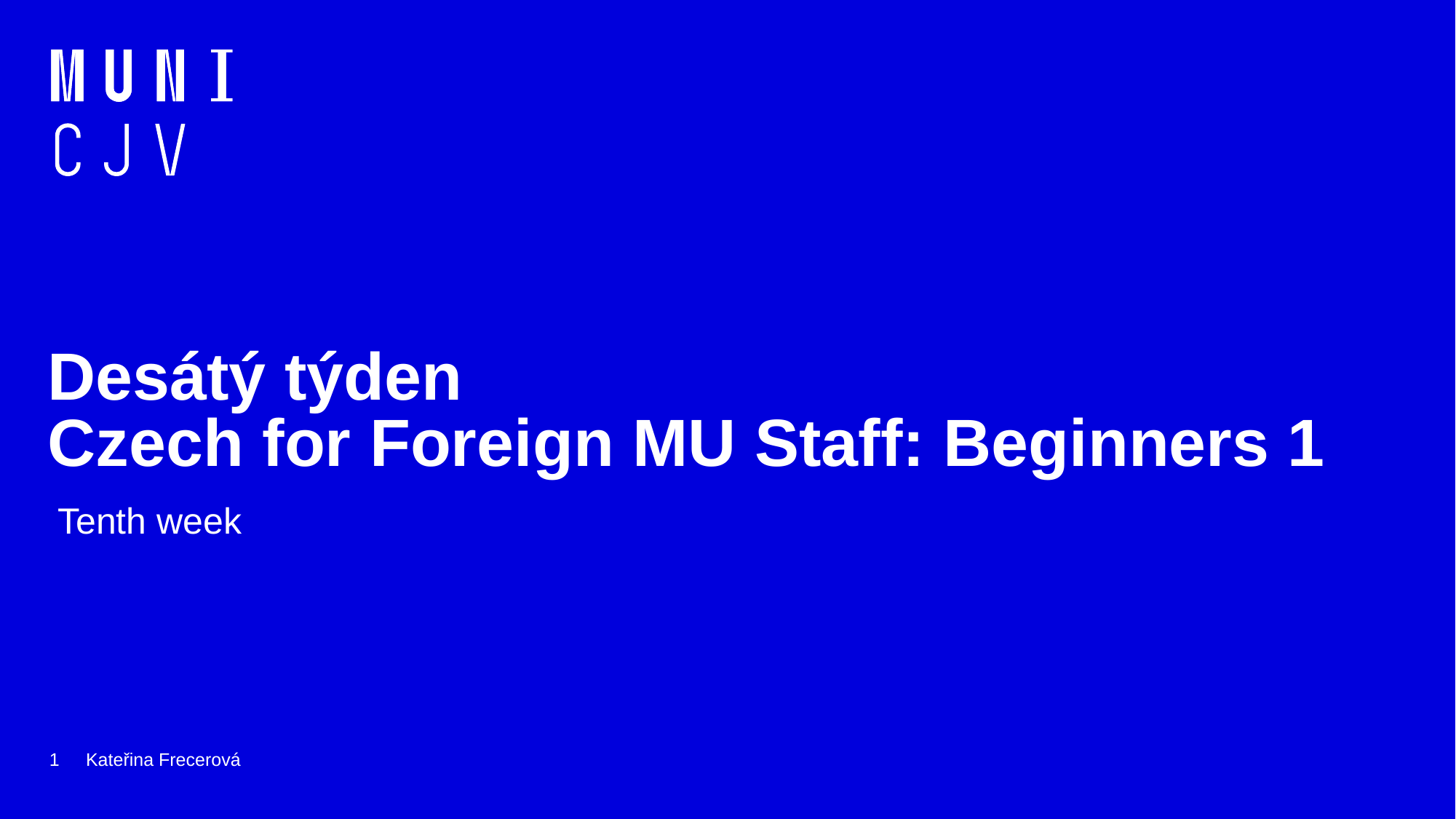

# Desátý týden Czech for Foreign MU Staff: Beginners 1
 Tenth week

1
Kateřina Frecerová